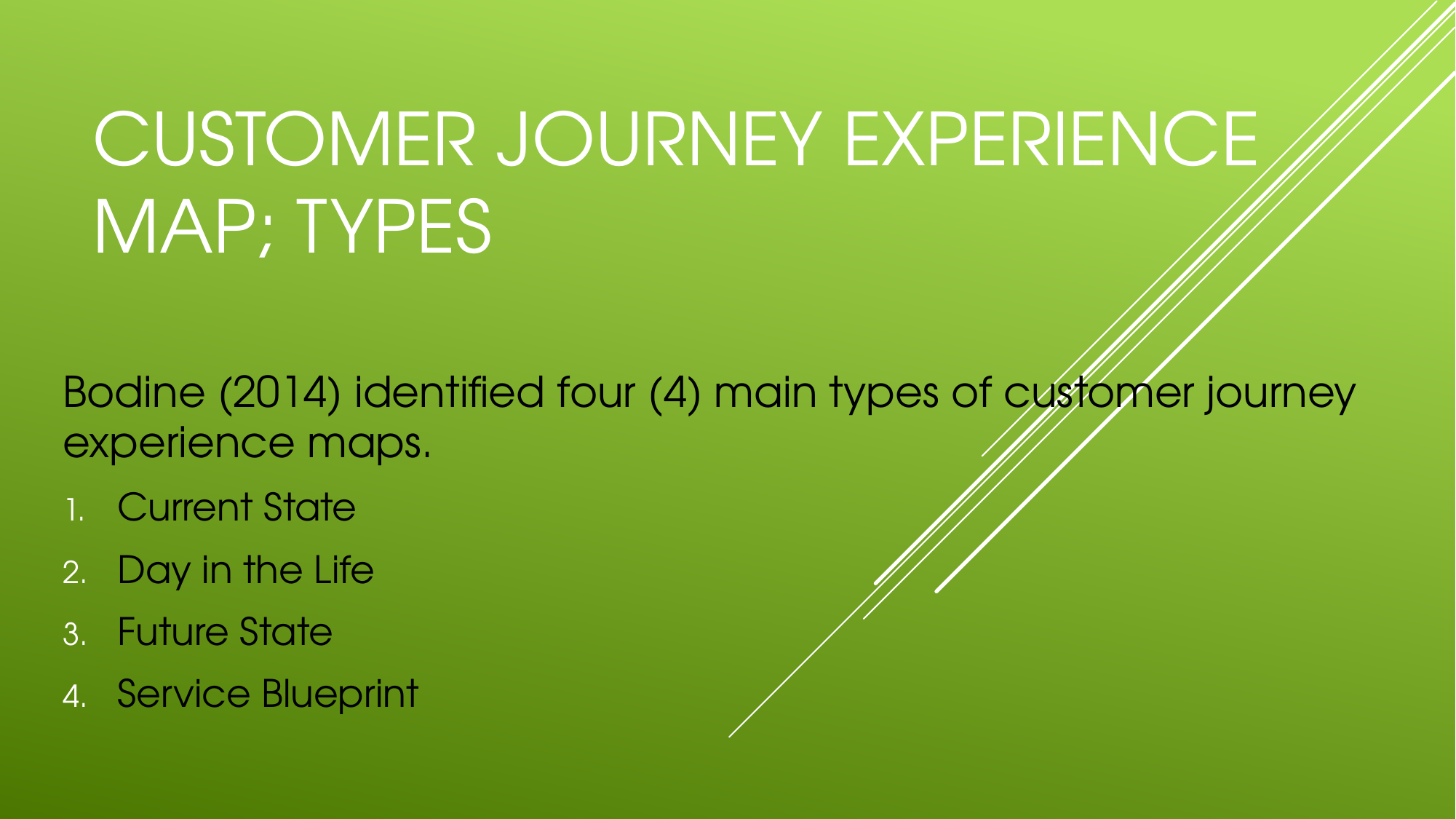

# customer journey experience map; Types
Bodine (2014) identified four (4) main types of customer journey experience maps.
Current State
Day in the Life
Future State
Service Blueprint